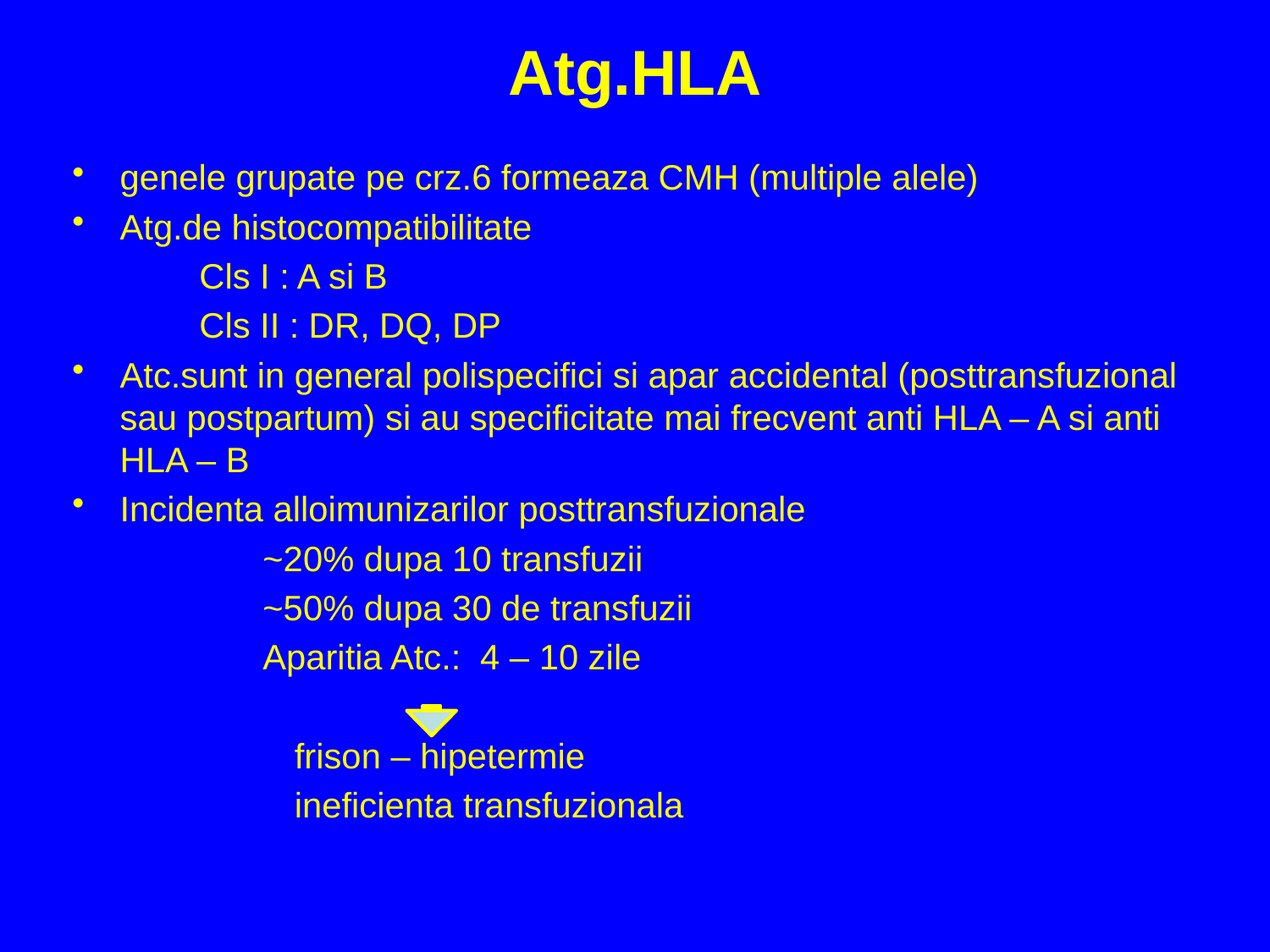

# Atg.HLA
genele grupate pe crz.6 formeaza CMH (multiple alele)
Atg.de histocompatibilitate
Cls I : A si B
Cls II : DR, DQ, DP
Atc.sunt in general polispecifici si apar accidental (posttransfuzional sau postpartum) si au specificitate mai frecvent anti HLA – A si anti HLA – B
Incidenta alloimunizarilor posttransfuzionale
~20% dupa 10 transfuzii
~50% dupa 30 de transfuzii
Aparitia Atc.:  4 – 10 zile

	frison – hipetermie
	ineficienta transfuzionala